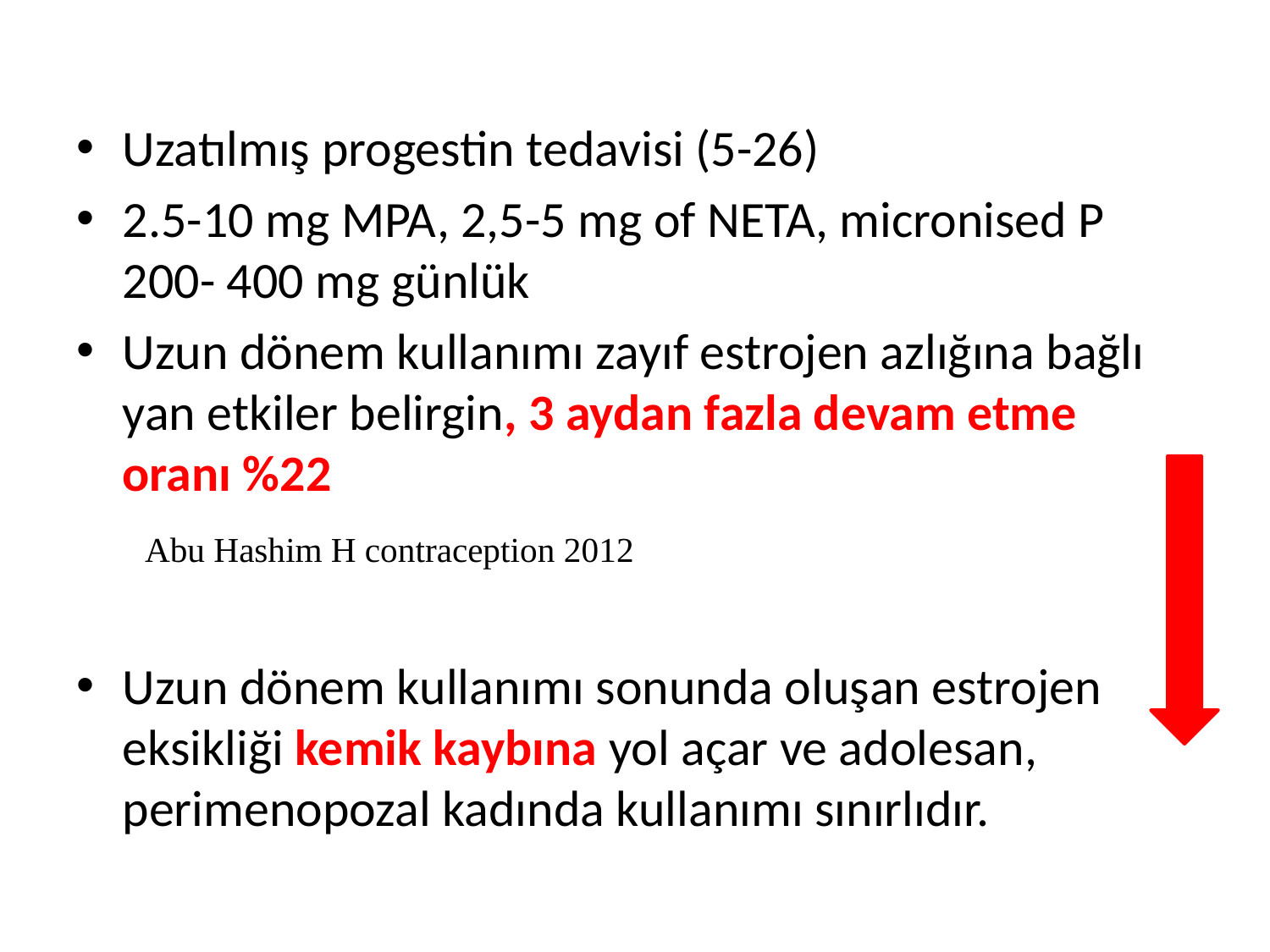

Uzatılmış progestin tedavisi (5-26)
2.5-10 mg MPA, 2,5-5 mg of NETA, micronised P 200- 400 mg günlük
Uzun dönem kullanımı zayıf estrojen azlığına bağlı yan etkiler belirgin, 3 aydan fazla devam etme oranı %22
      Abu Hashim H contraception 2012

Uzun dönem kullanımı sonunda oluşan estrojen eksikliği kemik kaybına yol açar ve adolesan, perimenopozal kadında kullanımı sınırlıdır.